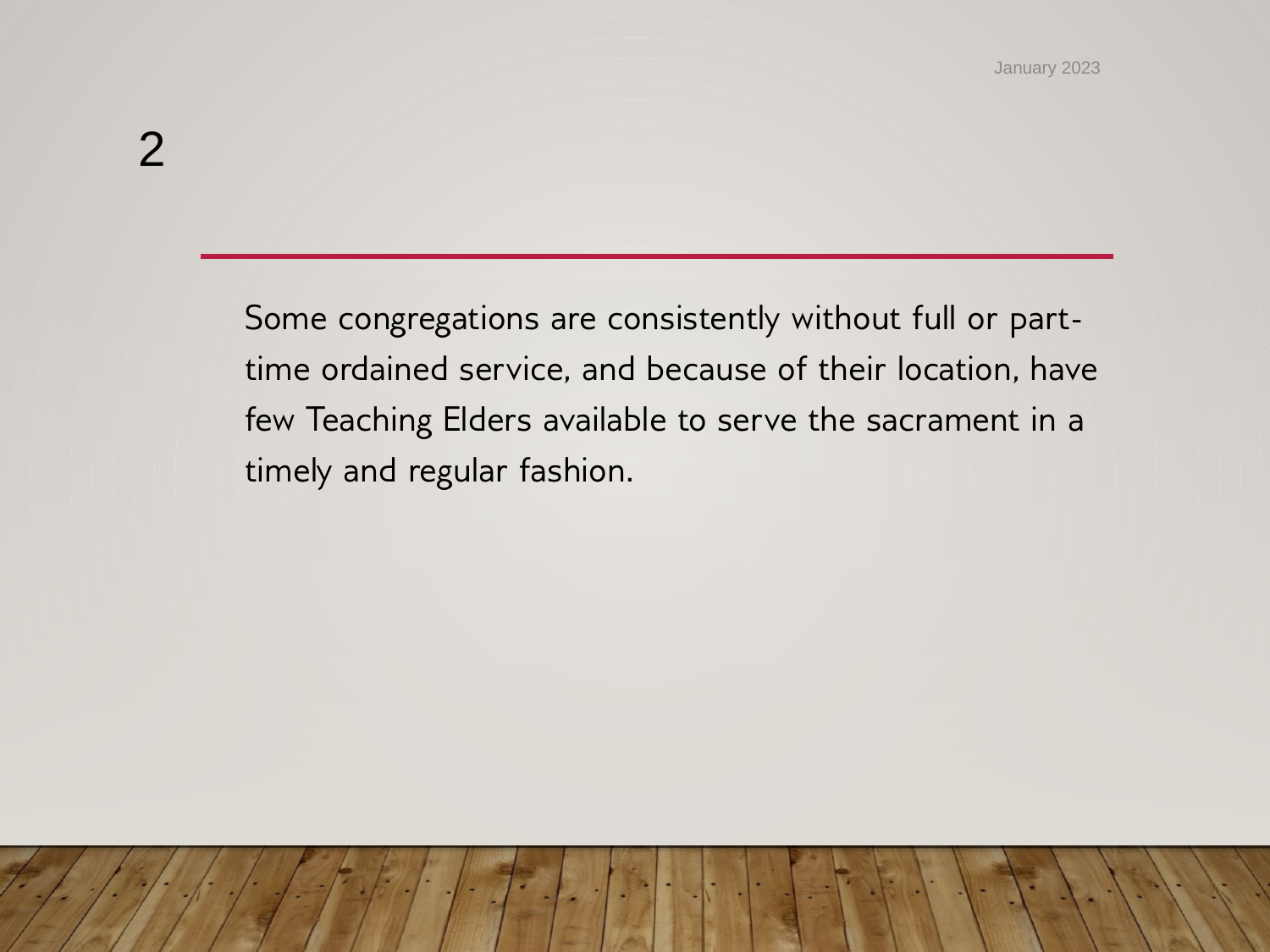

#
January 2023
2
	Some congregations are consistently without full or part-time ordained service, and because of their location, have few Teaching Elders available to serve the sacrament in a timely and regular fashion.